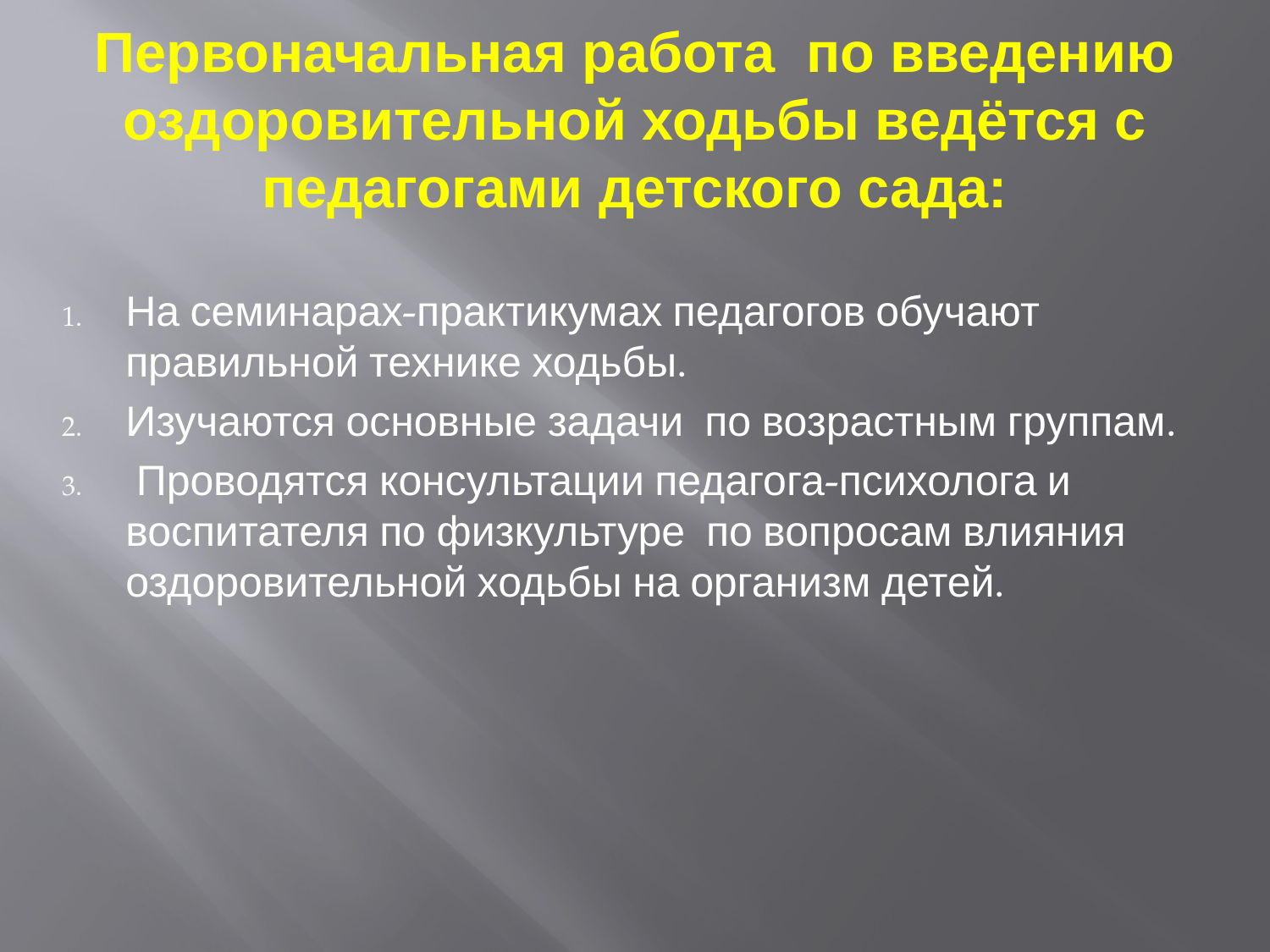

# Первоначальная работа  по введению оздоровительной ходьбы ведётся с педагогами детского сада:

На семинарах-практикумах педагогов обучают правильной технике ходьбы.
Изучаются основные задачи  по возрастным группам.
 Проводятся консультации педагога-психолога и воспитателя по физкультуре  по вопросам влияния оздоровительной ходьбы на организм детей.